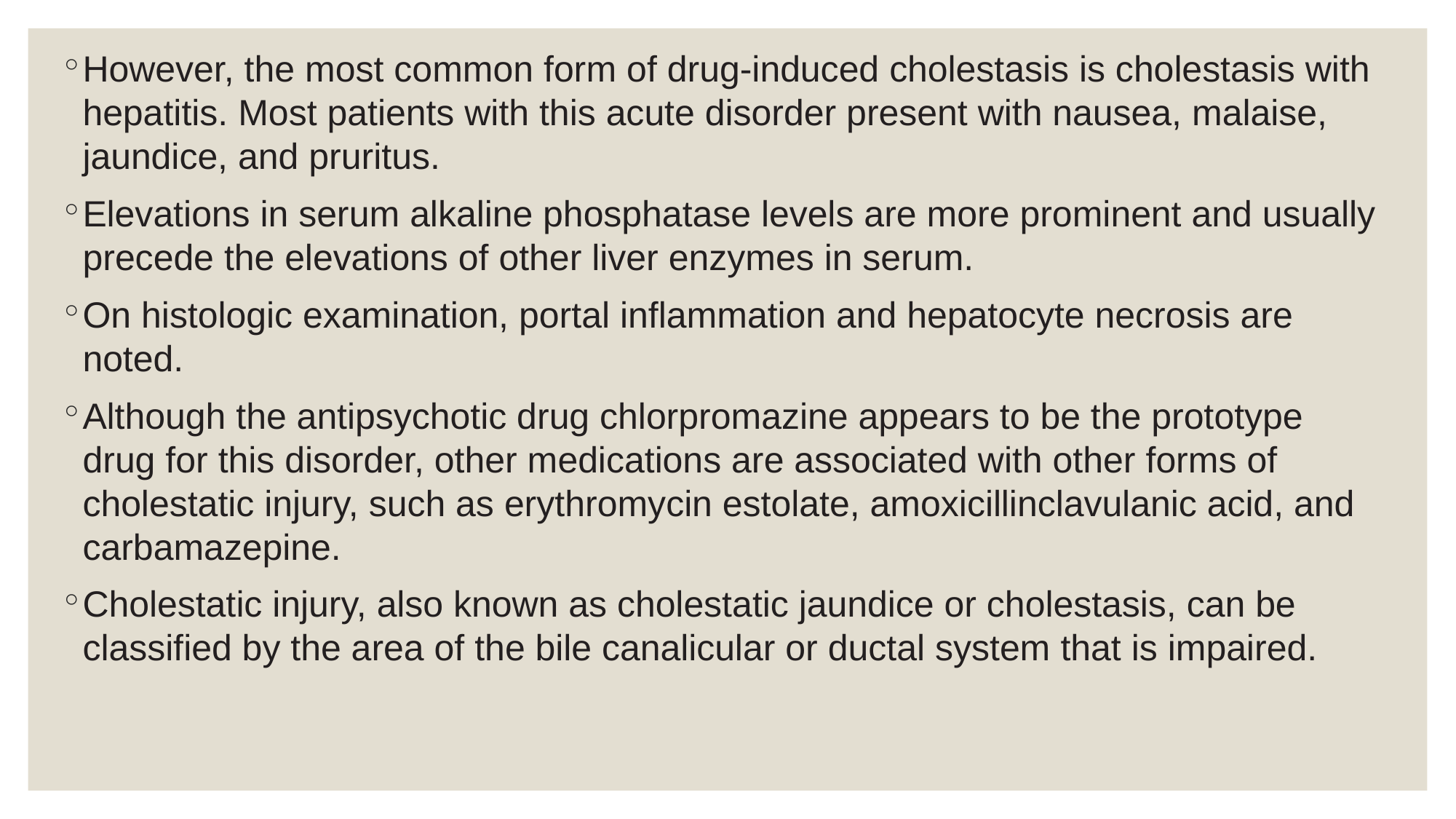

However, the most common form of drug-induced cholestasis is cholestasis with hepatitis. Most patients with this acute disorder present with nausea, malaise, jaundice, and pruritus.
Elevations in serum alkaline phosphatase levels are more prominent and usually precede the elevations of other liver enzymes in serum.
On histologic examination, portal inflammation and hepatocyte necrosis are noted.
Although the antipsychotic drug chlorpromazine appears to be the prototype drug for this disorder, other medications are associated with other forms of cholestatic injury, such as erythromycin estolate, amoxicillinclavulanic acid, and carbamazepine.
Cholestatic injury, also known as cholestatic jaundice or cholestasis, can be classified by the area of the bile canalicular or ductal system that is impaired.